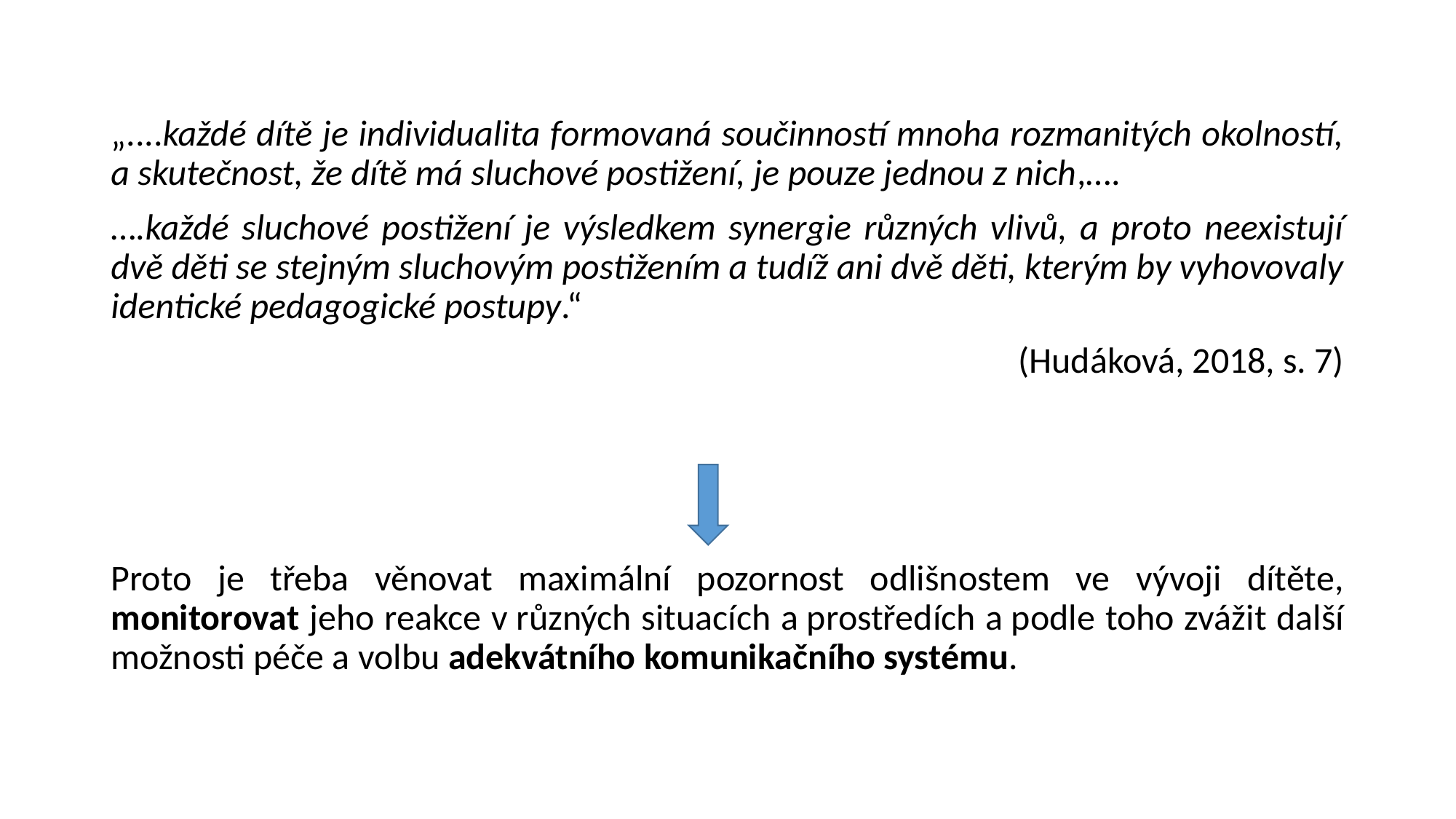

„....každé dítě je individualita formovaná součinností mnoha rozmanitých okolností, a skutečnost, že dítě má sluchové postižení, je pouze jednou z nich,….
….každé sluchové postižení je výsledkem synergie různých vlivů, a proto neexistují dvě děti se stejným sluchovým postižením a tudíž ani dvě děti, kterým by vyhovovaly identické pedagogické postupy.“
(Hudáková, 2018, s. 7)

Proto je třeba věnovat maximální pozornost odlišnostem ve vývoji dítěte, monitorovat jeho reakce v různých situacích a prostředích a podle toho zvážit další možnosti péče a volbu adekvátního komunikačního systému.